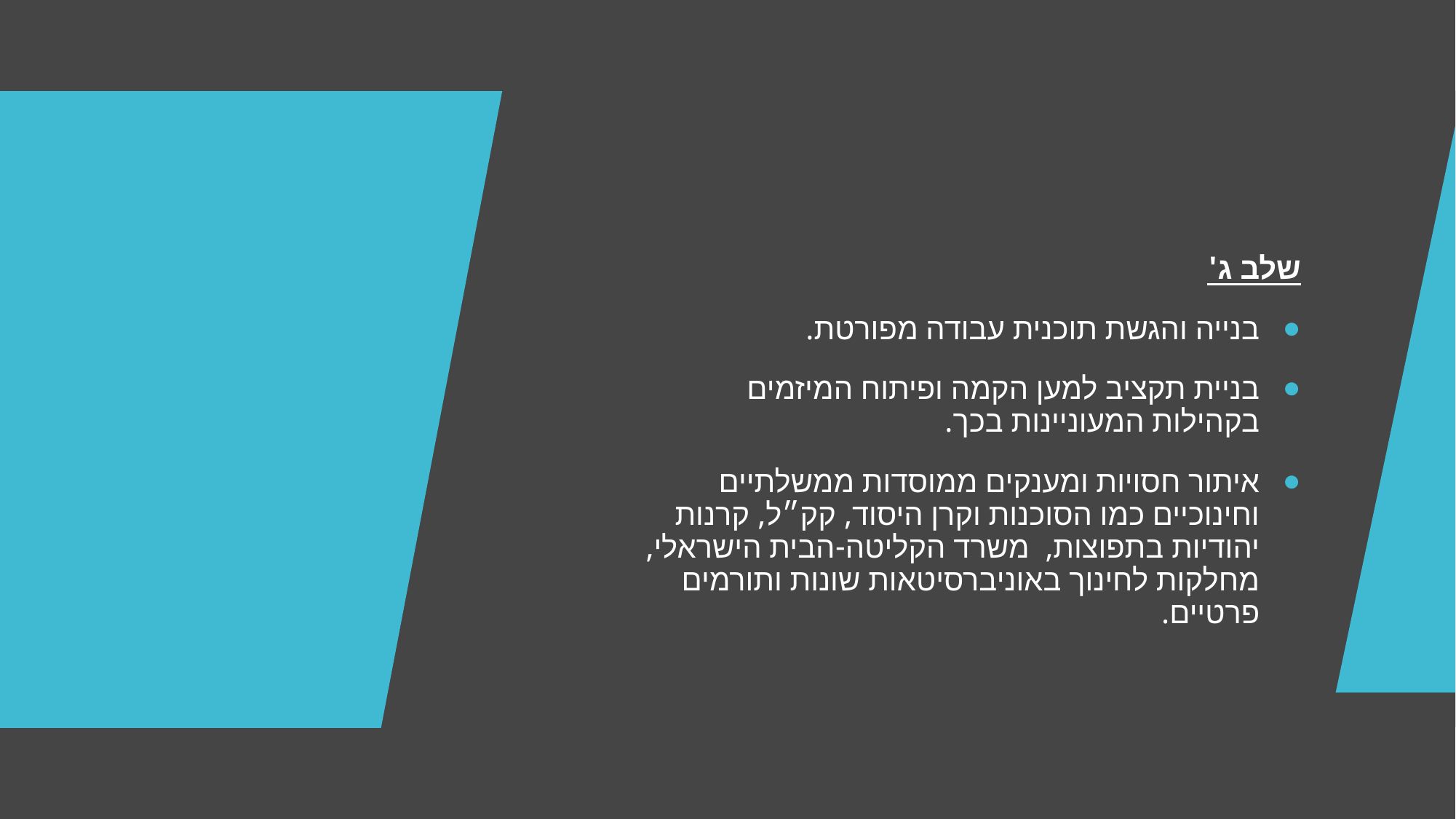

שלב ג'
בנייה והגשת תוכנית עבודה מפורטת.
בניית תקציב למען הקמה ופיתוח המיזמים בקהילות המעוניינות בכך.
איתור חסויות ומענקים ממוסדות ממשלתיים וחינוכיים כמו הסוכנות וקרן היסוד, קק״ל, קרנות יהודיות בתפוצות,  משרד הקליטה-הבית הישראלי, מחלקות לחינוך באוניברסיטאות שונות ותורמים פרטיים.